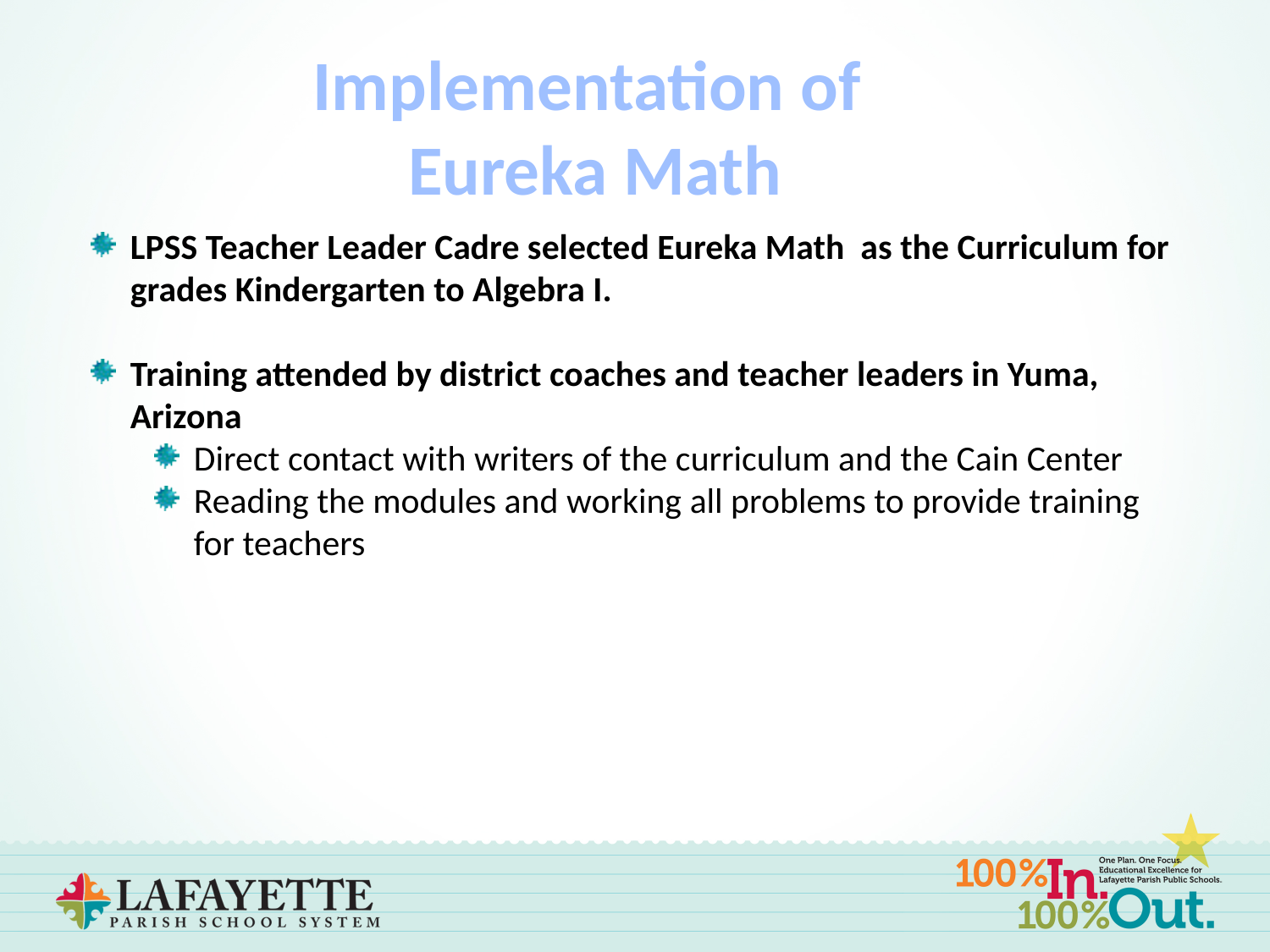

Implementation of
Eureka Math
LPSS Teacher Leader Cadre selected Eureka Math  as the Curriculum for grades Kindergarten to Algebra I.

Training attended by district coaches and teacher leaders in Yuma, Arizona
Direct contact with writers of the curriculum and the Cain Center
Reading the modules and working all problems to provide training for teachers